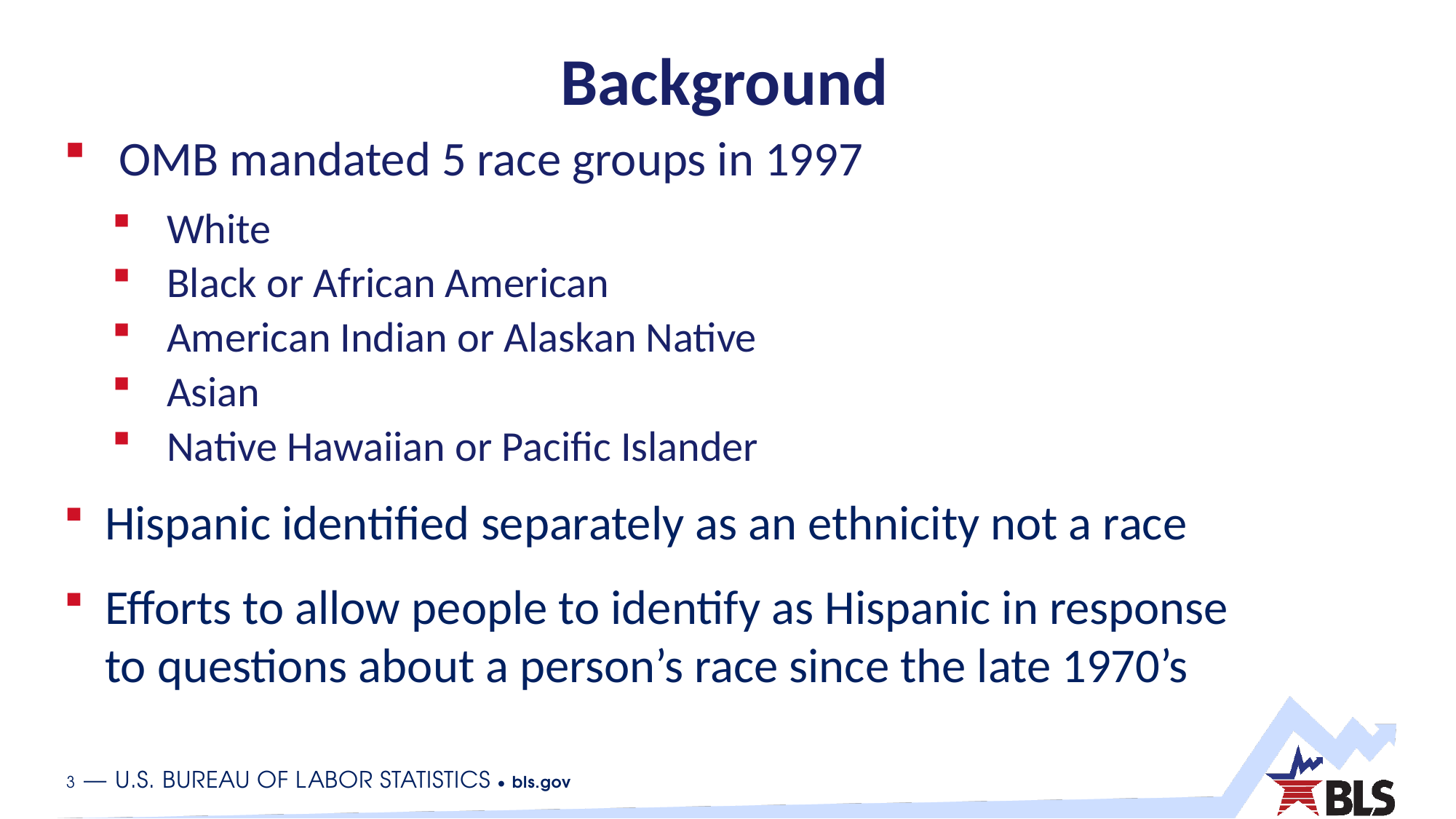

Background
OMB mandated 5 race groups in 1997
White
Black or African American
American Indian or Alaskan Native
Asian
Native Hawaiian or Pacific Islander

Hispanic identified separately as an ethnicity not a race

Efforts to allow people to identify as Hispanic in response to questions about a person’s race since the late 1970’s